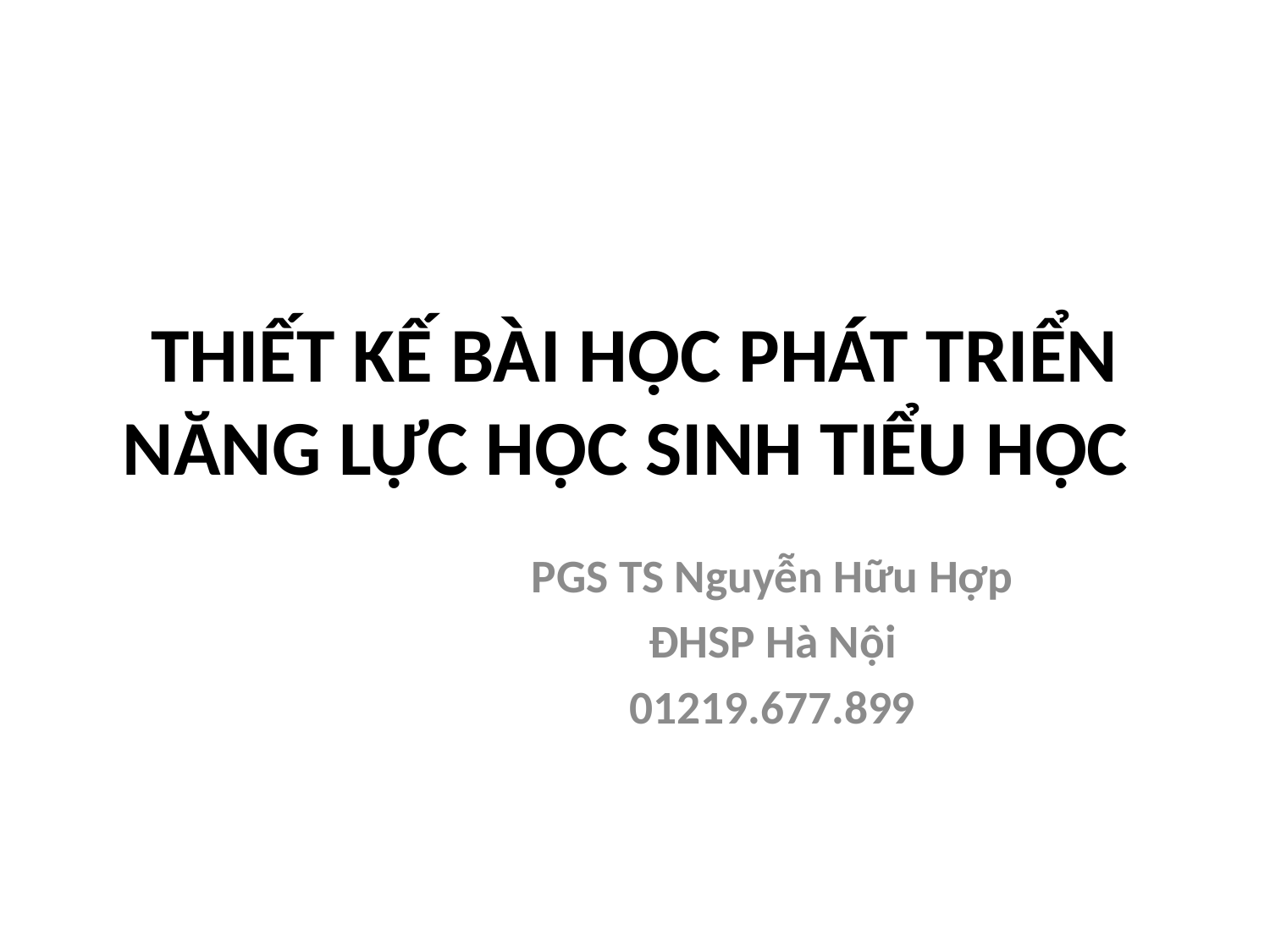

# THIẾT KẾ BÀI HỌC PHÁT TRIỂN NĂNG LỰC HỌC SINH TIỂU HỌC
PGS TS Nguyễn Hữu Hợp
ĐHSP Hà Nội
01219.677.899